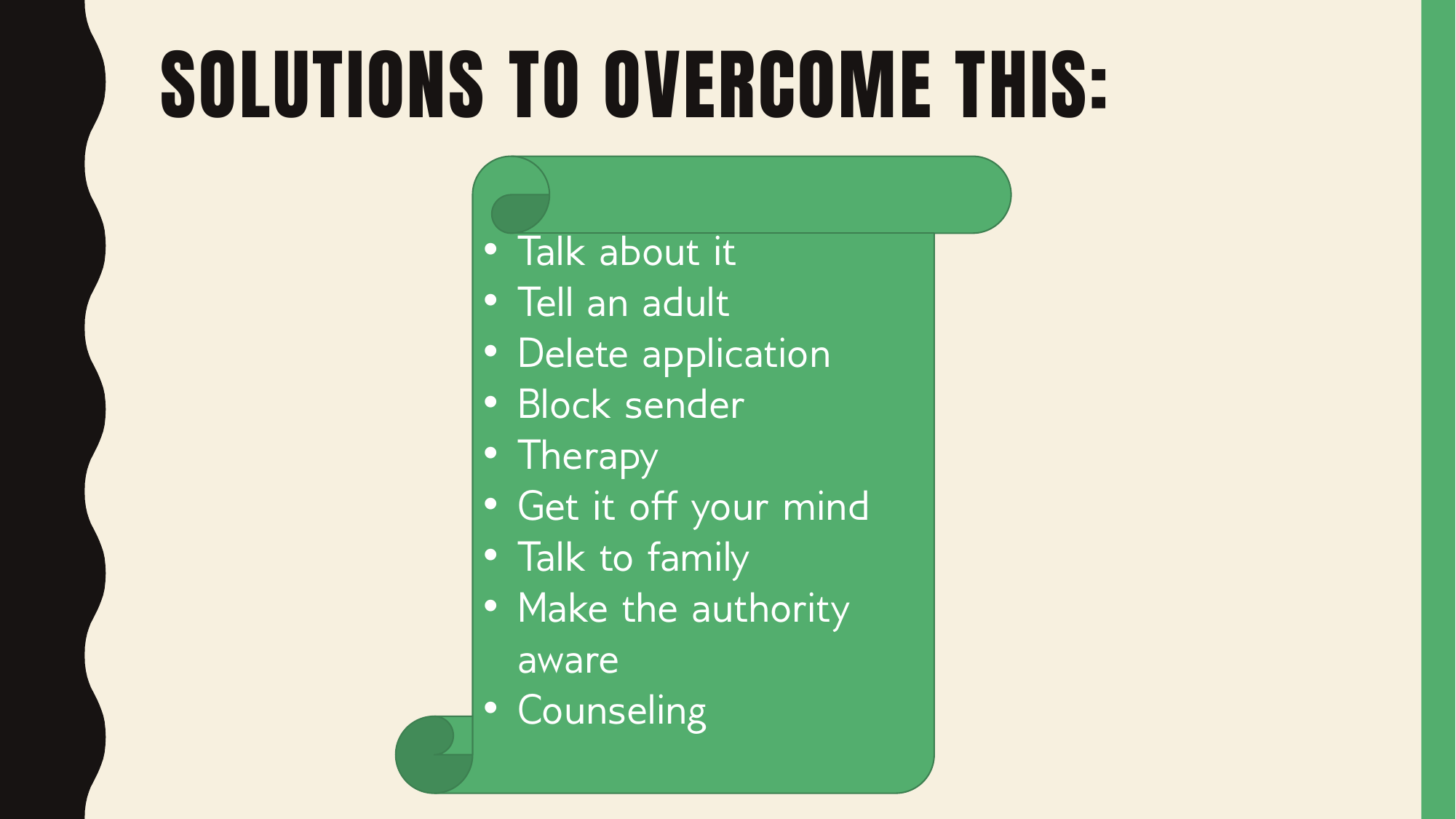

# Solutions to overcome this:
Talk about it
Tell an adult
Delete application
Block sender
Therapy
Get it off your mind
Talk to family
Make the authority aware
Counseling